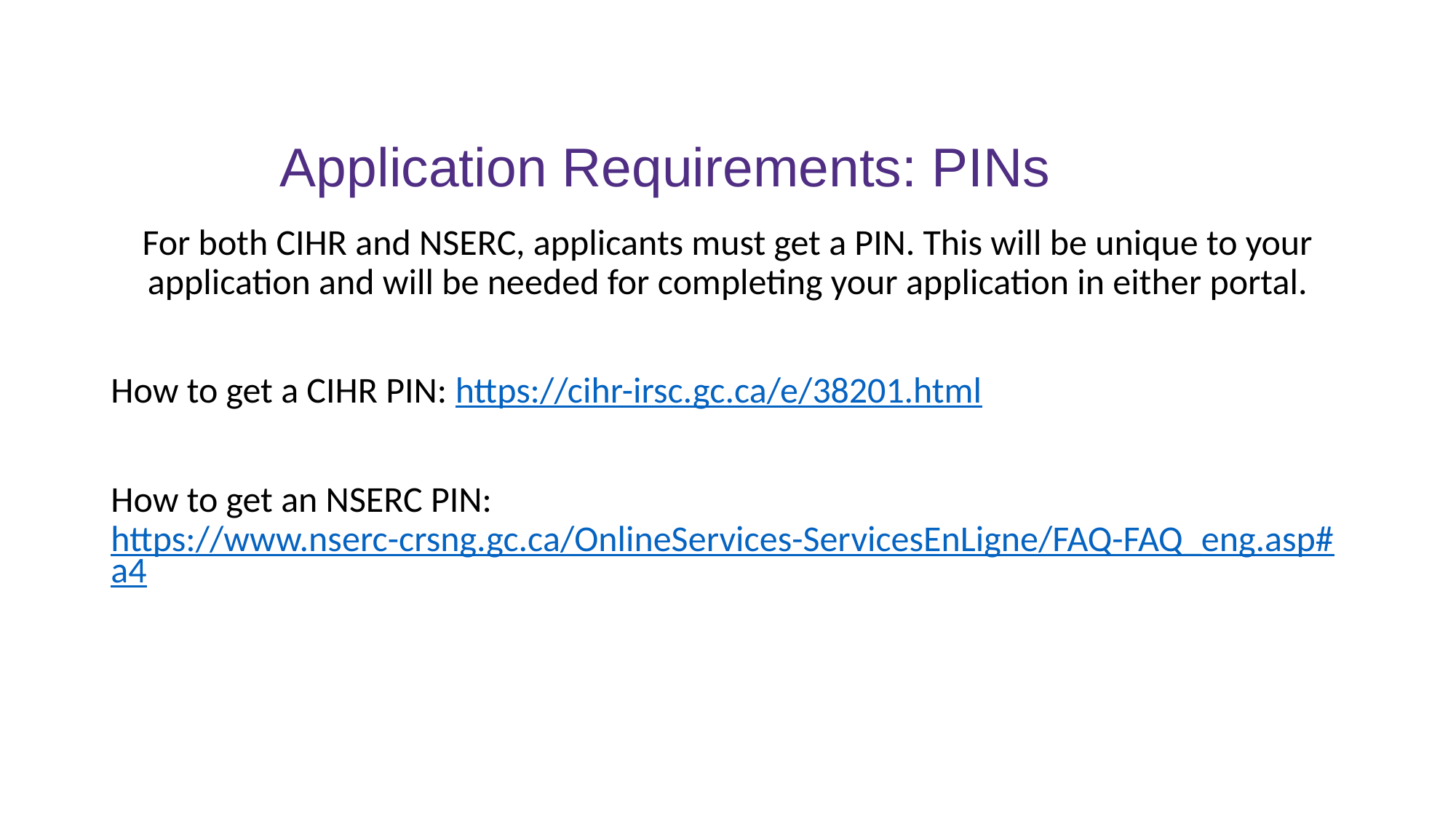

# Application Requirements: PINs
For both CIHR and NSERC, applicants must get a PIN. This will be unique to your application and will be needed for completing your application in either portal.

How to get a CIHR PIN: https://cihr-irsc.gc.ca/e/38201.html

How to get an NSERC PIN: https://www.nserc-crsng.gc.ca/OnlineServices-ServicesEnLigne/FAQ-FAQ_eng.asp#a4